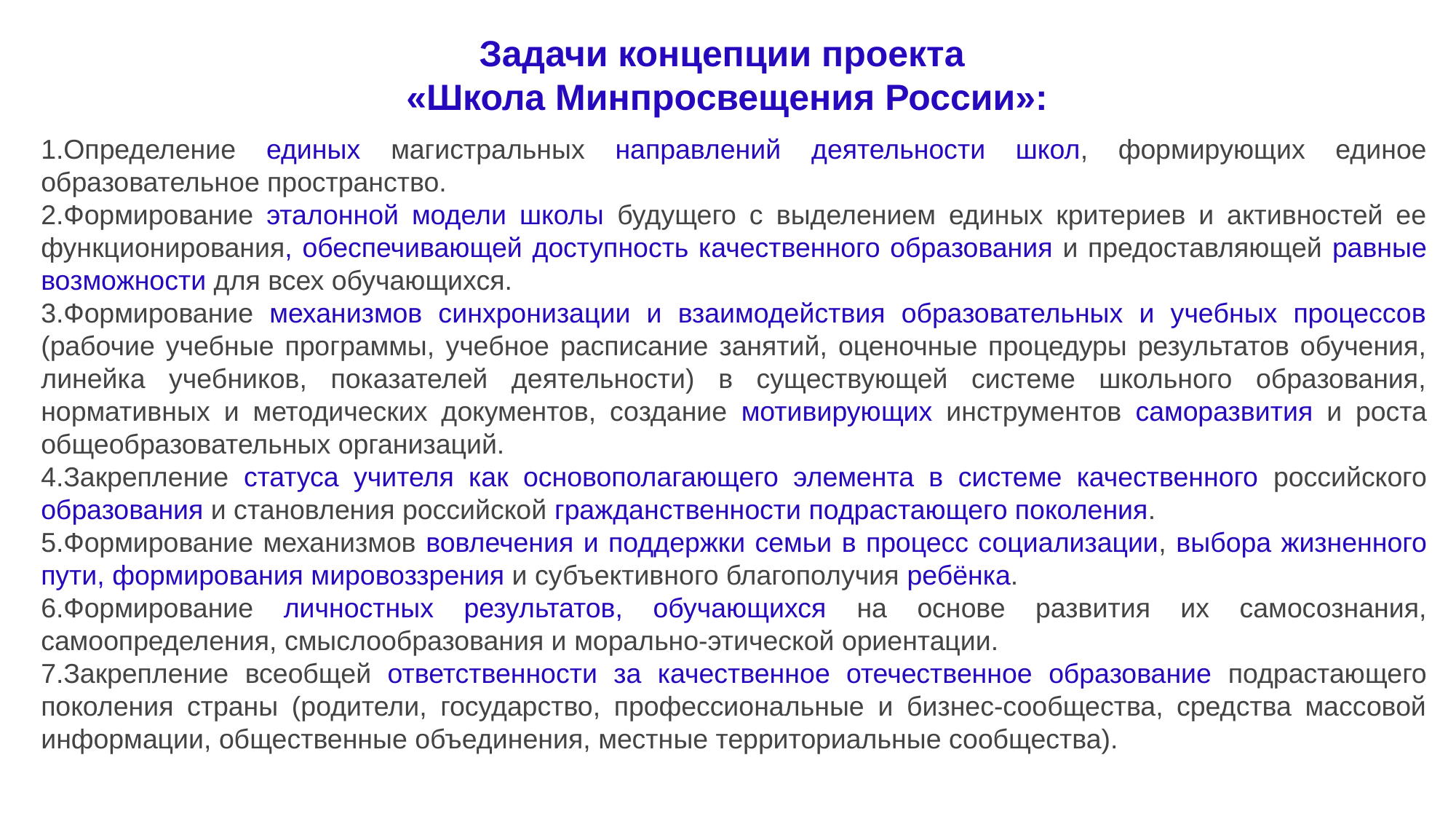

Задачи концепции проекта
«Школа Минпросвещения России»:
Определение единых магистральных направлений деятельности школ, формирующих единое образовательное пространство.
Формирование эталонной модели школы будущего с выделением единых критериев и активностей ее функционирования, обеспечивающей доступность качественного образования и предоставляющей равные возможности для всех обучающихся.
Формирование механизмов синхронизации и взаимодействия образовательных и учебных процессов (рабочие учебные программы, учебное расписание занятий, оценочные процедуры результатов обучения, линейка учебников, показателей деятельности) в существующей системе школьного образования, нормативных и методических документов, создание мотивирующих инструментов саморазвития и роста общеобразовательных организаций.
Закрепление статуса учителя как основополагающего элемента в системе качественного российского образования и становления российской гражданственности подрастающего поколения.
Формирование механизмов вовлечения и поддержки семьи в процесс социализации, выбора жизненного пути, формирования мировоззрения и субъективного благополучия ребёнка.
Формирование личностных результатов, обучающихся на основе развития их самосознания, самоопределения, смыслообразования и морально-этической ориентации.
Закрепление всеобщей ответственности за качественное отечественное образование подрастающего поколения страны (родители, государство, профессиональные и бизнес-сообщества, средства массовой информации, общественные объединения, местные территориальные сообщества).